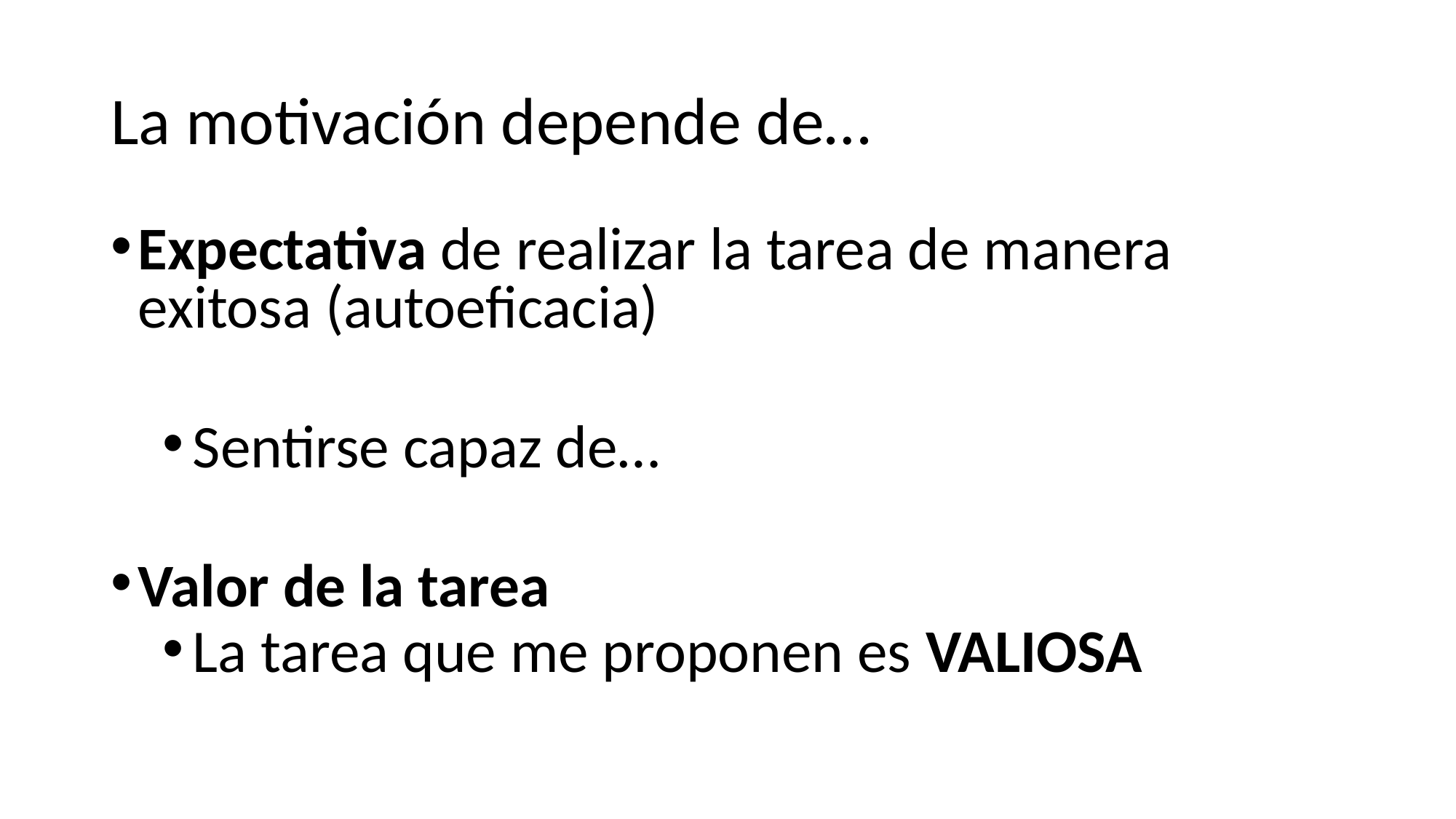

# La motivación depende de…
Expectativa de realizar la tarea de manera exitosa (autoeficacia)

Sentirse capaz de…

Valor de la tarea
La tarea que me proponen es VALIOSA